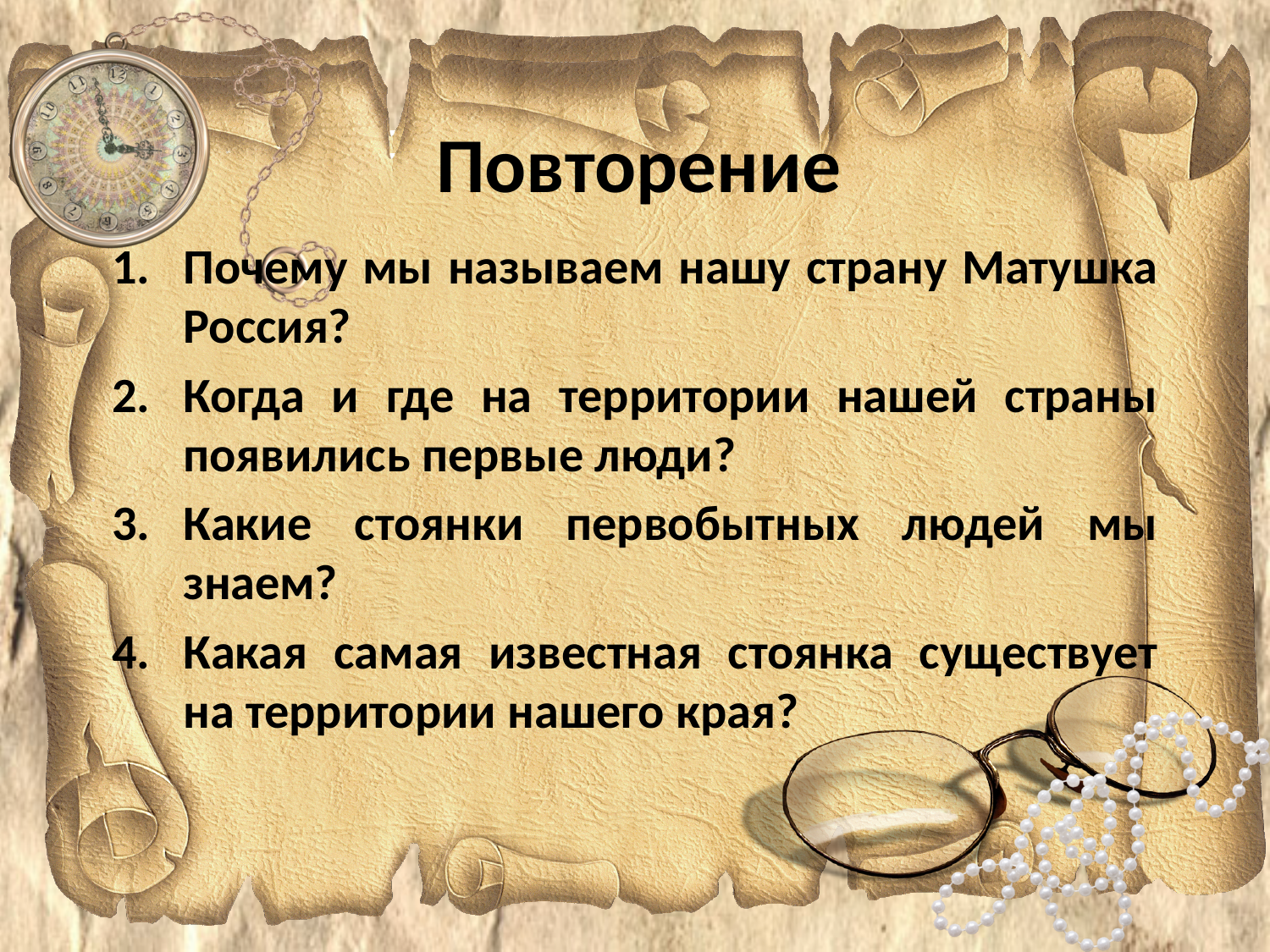

# Повторение
Почему мы называем нашу страну Матушка Россия?
Когда и где на территории нашей страны появились первые люди?
Какие стоянки первобытных людей мы знаем?
Какая самая известная стоянка существует на территории нашего края?